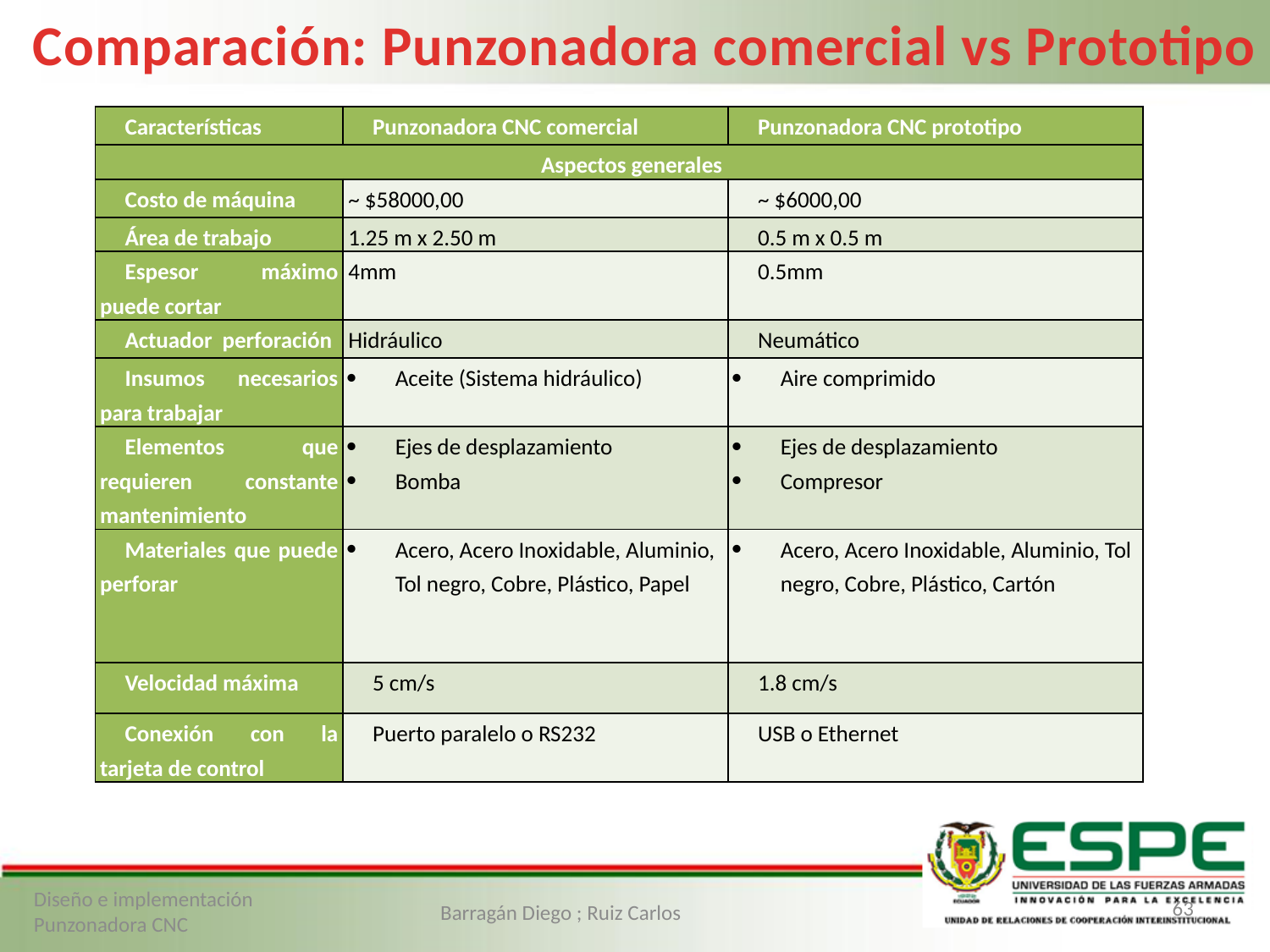

Comparación: Punzonadora comercial vs Prototipo
| Características | Punzonadora CNC comercial | Punzonadora CNC prototipo |
| --- | --- | --- |
| Aspectos generales |  |  |
| Costo de máquina | ~ $58000,00 | ~ $6000,00 |
| Área de trabajo | 1.25 m x 2.50 m | 0.5 m x 0.5 m |
| Espesor máximo puede cortar | 4mm | 0.5mm |
| Actuador perforación | Hidráulico | Neumático |
| Insumos necesarios para trabajar | Aceite (Sistema hidráulico) | Aire comprimido |
| Elementos que requieren constante mantenimiento | Ejes de desplazamiento Bomba | Ejes de desplazamiento Compresor |
| Materiales que puede perforar | Acero, Acero Inoxidable, Aluminio, Tol negro, Cobre, Plástico, Papel | Acero, Acero Inoxidable, Aluminio, Tol negro, Cobre, Plástico, Cartón |
| Velocidad máxima | 5 cm/s | 1.8 cm/s |
| Conexión con la tarjeta de control | Puerto paralelo o RS232 | USB o Ethernet |
63
Diseño e implementación Punzonadora CNC
Barragán Diego ; Ruiz Carlos